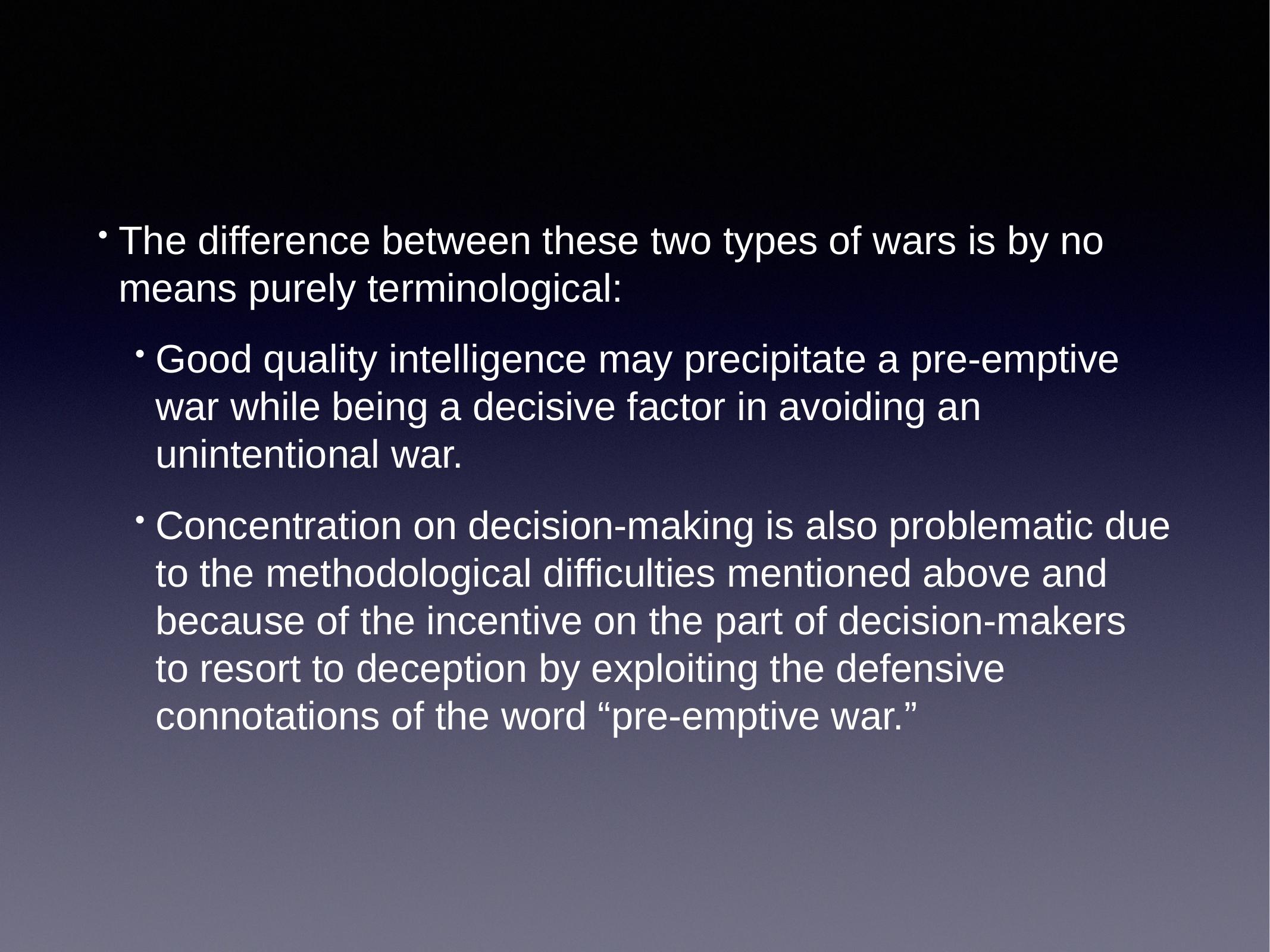

The difference between these two types of wars is by no means purely terminological:
Good quality intelligence may precipitate a pre-emptive war while being a decisive factor in avoiding an unintentional war.
Concentration on decision-making is also problematic due to the methodological difficulties mentioned above and because of the incentive on the part of decision-makers to resort to deception by exploiting the defensive connotations of the word “pre-emptive war.”